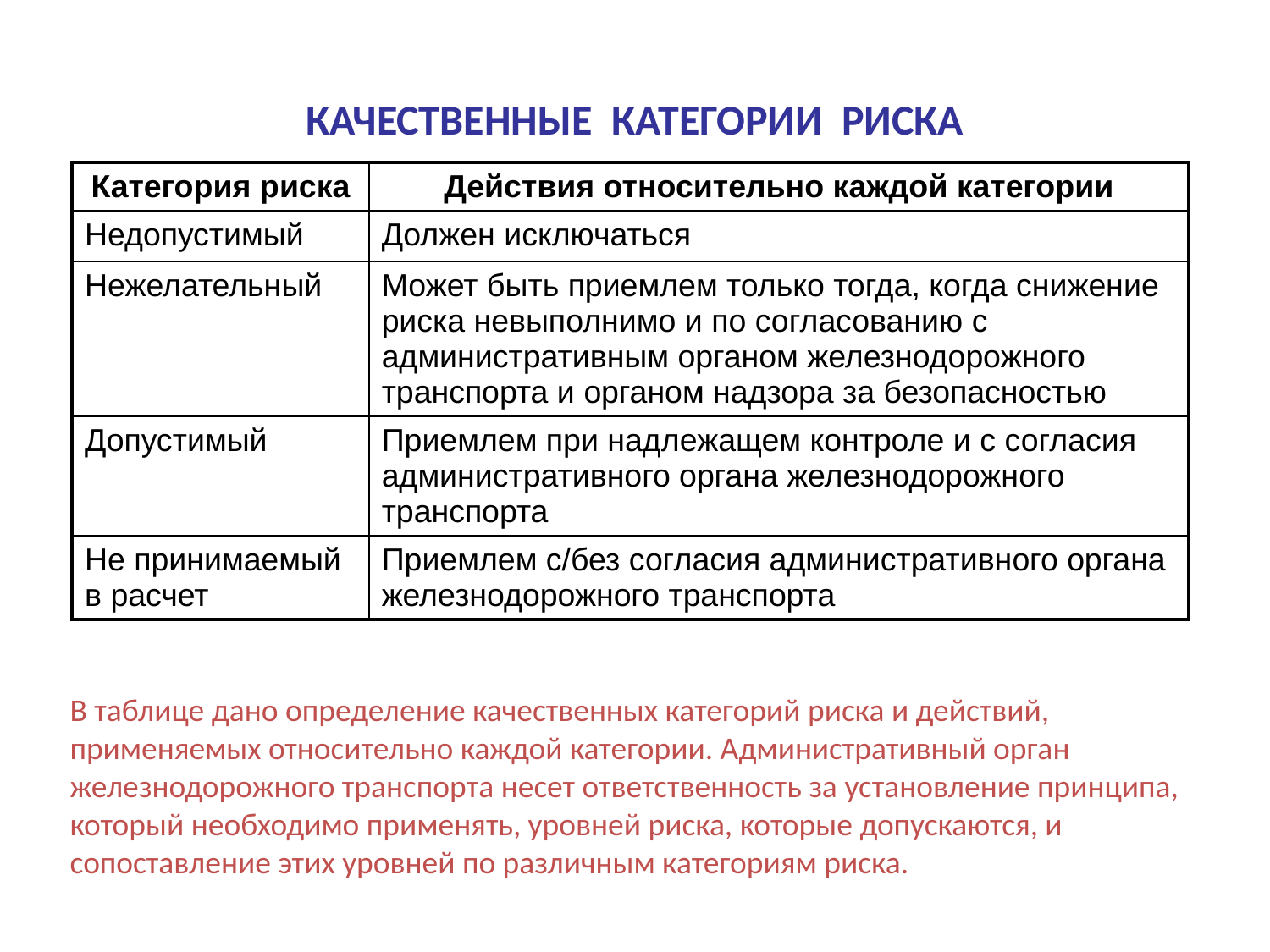

КАЧЕСТВЕННЫЕ  КАТЕГОРИИ  РИСКА
| Категория риска | Действия относительно каждой категории |
| --- | --- |
| Недопустимый | Должен исключаться |
| Нежелательный | Может быть приемлем только тогда, когда снижение риска невыполнимо и по согласованию с административным органом железнодорожного транспорта и органом надзора за безопасностью |
| Допустимый | Приемлем при надлежащем контроле и с согласия административного органа железнодорожного транспорта |
| Не принимаемый в расчет | Приемлем с/без согласия административного органа железнодорожного транспорта |
В таблице дано определение качественных категорий риска и действий, применяемых относительно каждой категории. Административный орган железнодорожного транспорта несет ответственность за установление принципа, который необходимо применять, уровней риска, которые допускаются, и сопоставление этих уровней по различным категориям риска.